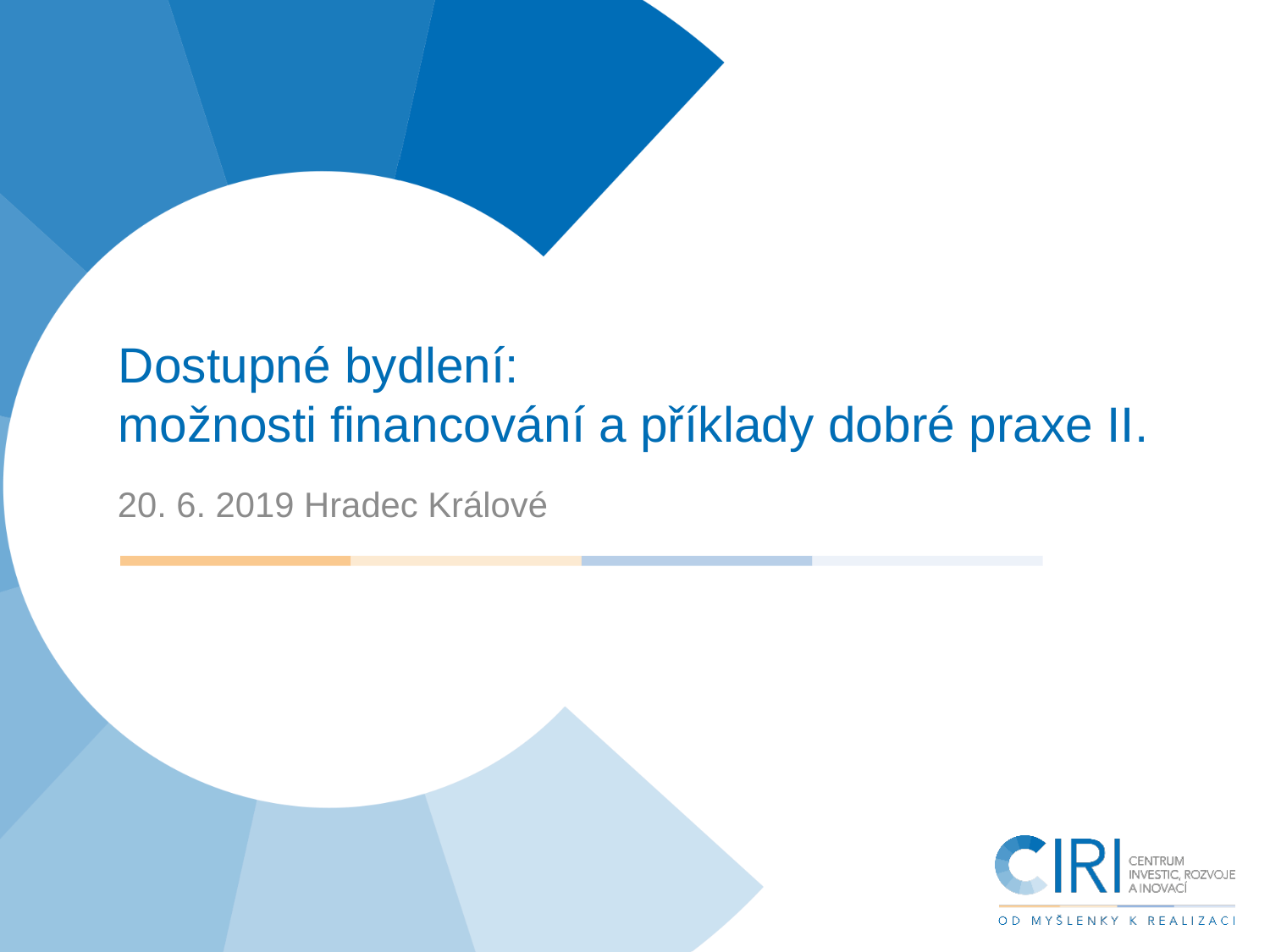

# Dostupné bydlení: možnosti financování a příklady dobré praxe II.
20. 6. 2019 Hradec Králové